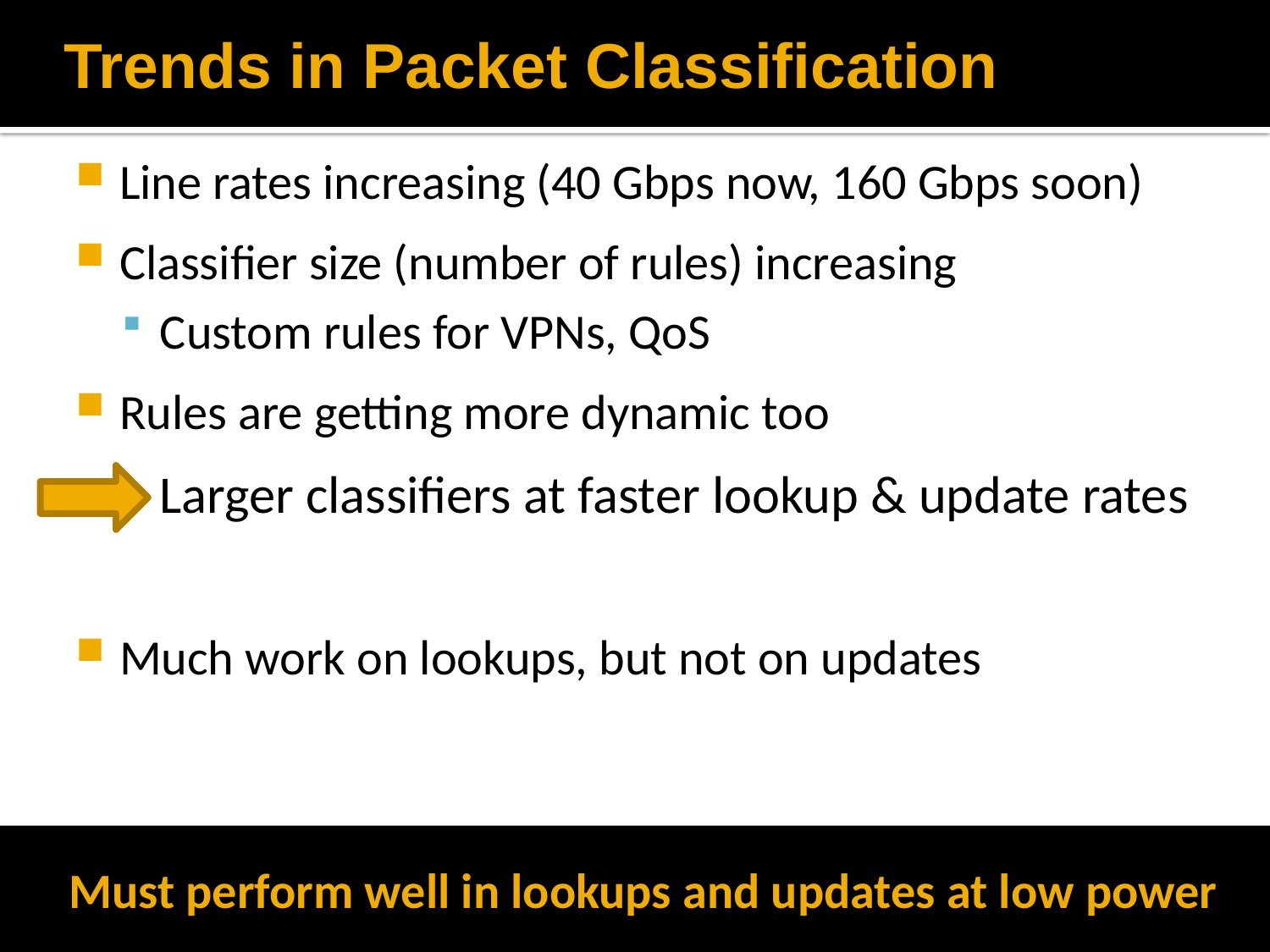

# Trends in Packet Classification
Line rates increasing (40 Gbps now, 160 Gbps soon)
Classifier size (number of rules) increasing
Custom rules for VPNs, QoS
Rules are getting more dynamic too
       Larger classifiers at faster lookup & update rates

Much work on lookups, but not on updates

Must perform well in lookups and updates at low power
3